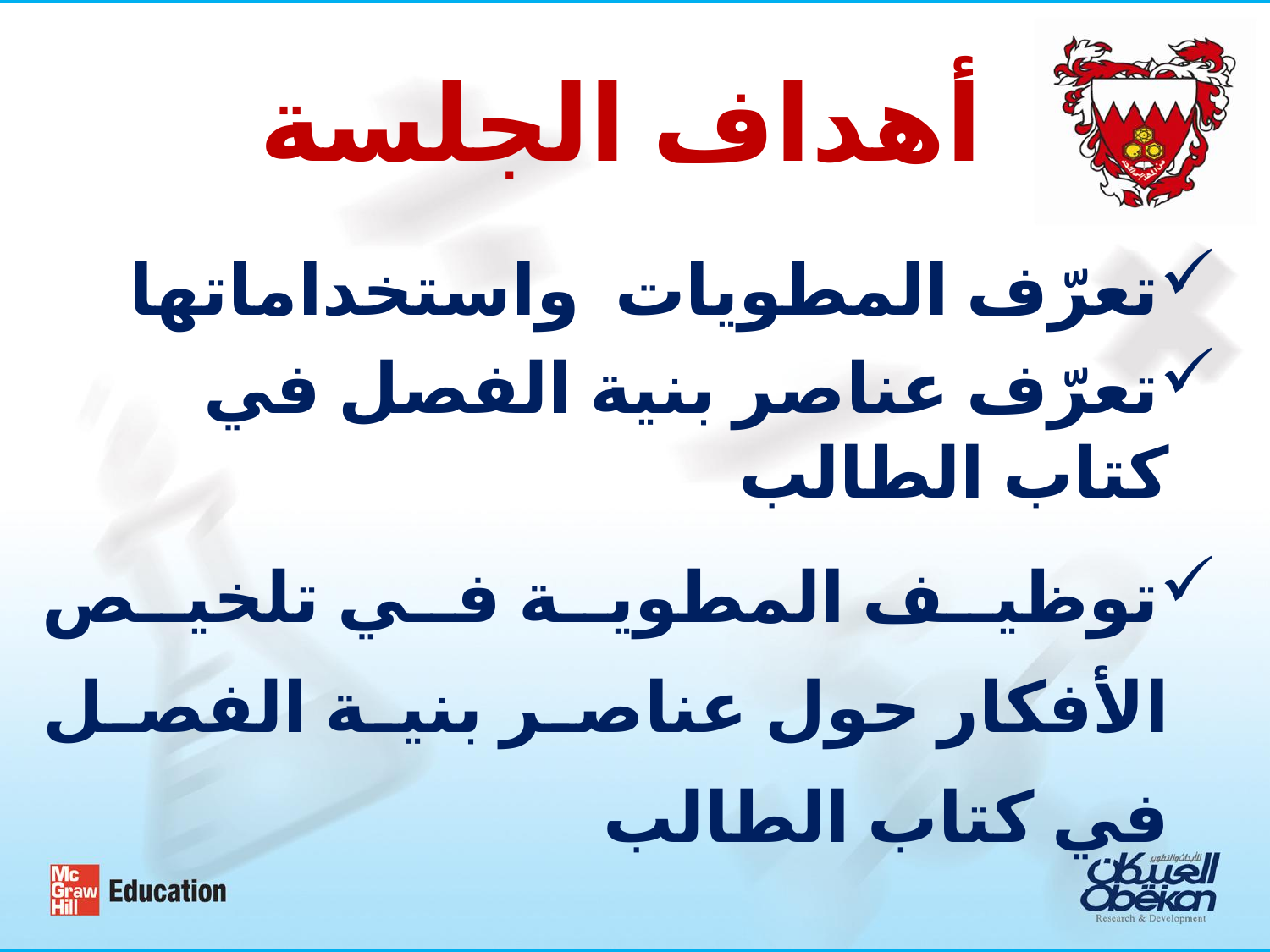

# أهداف الجلسة
تعرّف المطويات  واستخداماتها
تعرّف عناصر بنية الفصل في كتاب الطالب
توظيف المطوية في تلخيص الأفكار حول عناصر بنية الفصل في كتاب الطالب